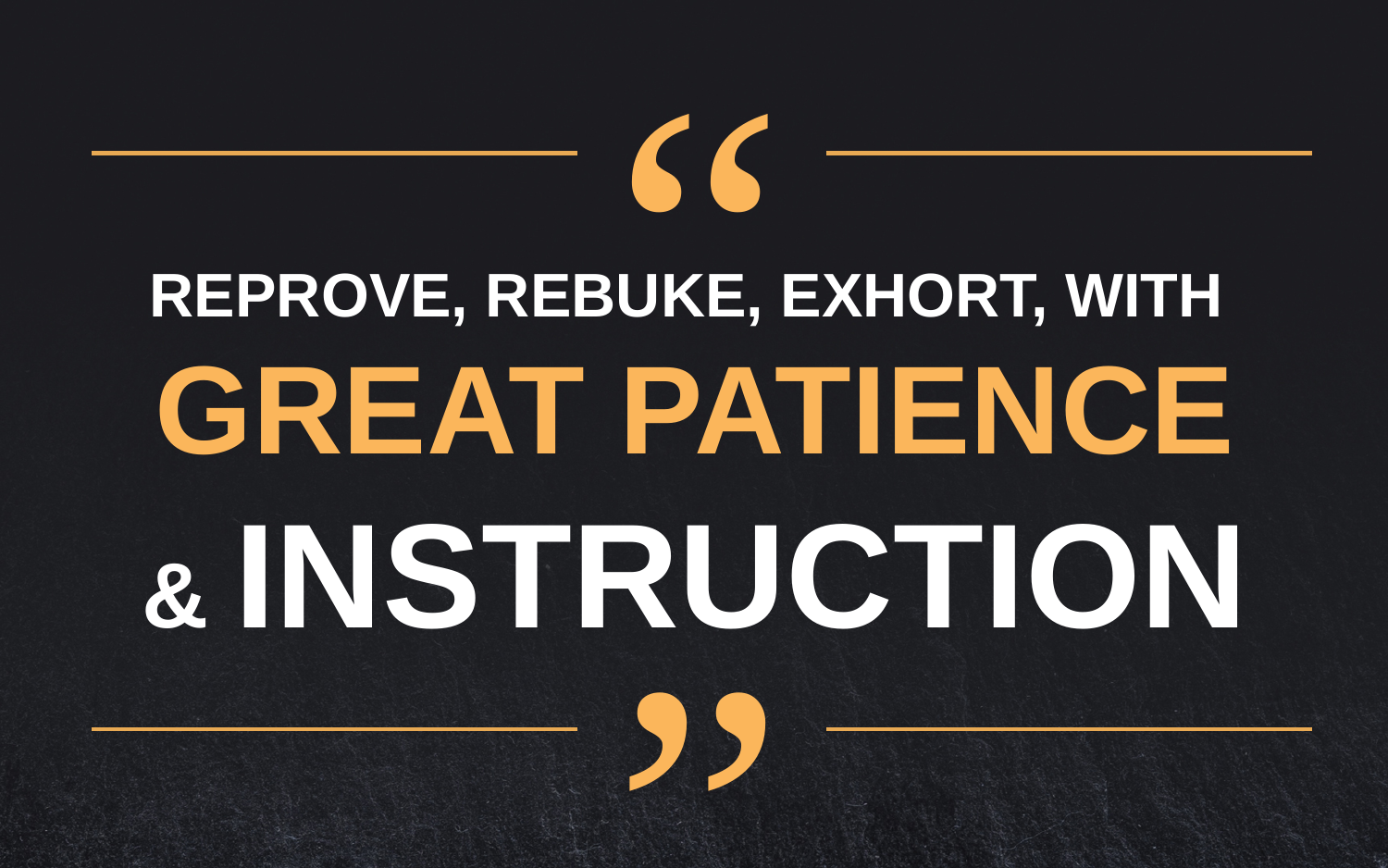

“
REPROVE, REBUKE, EXHORT, WITH
GREAT PATIENCE
& INSTRUCTION
”